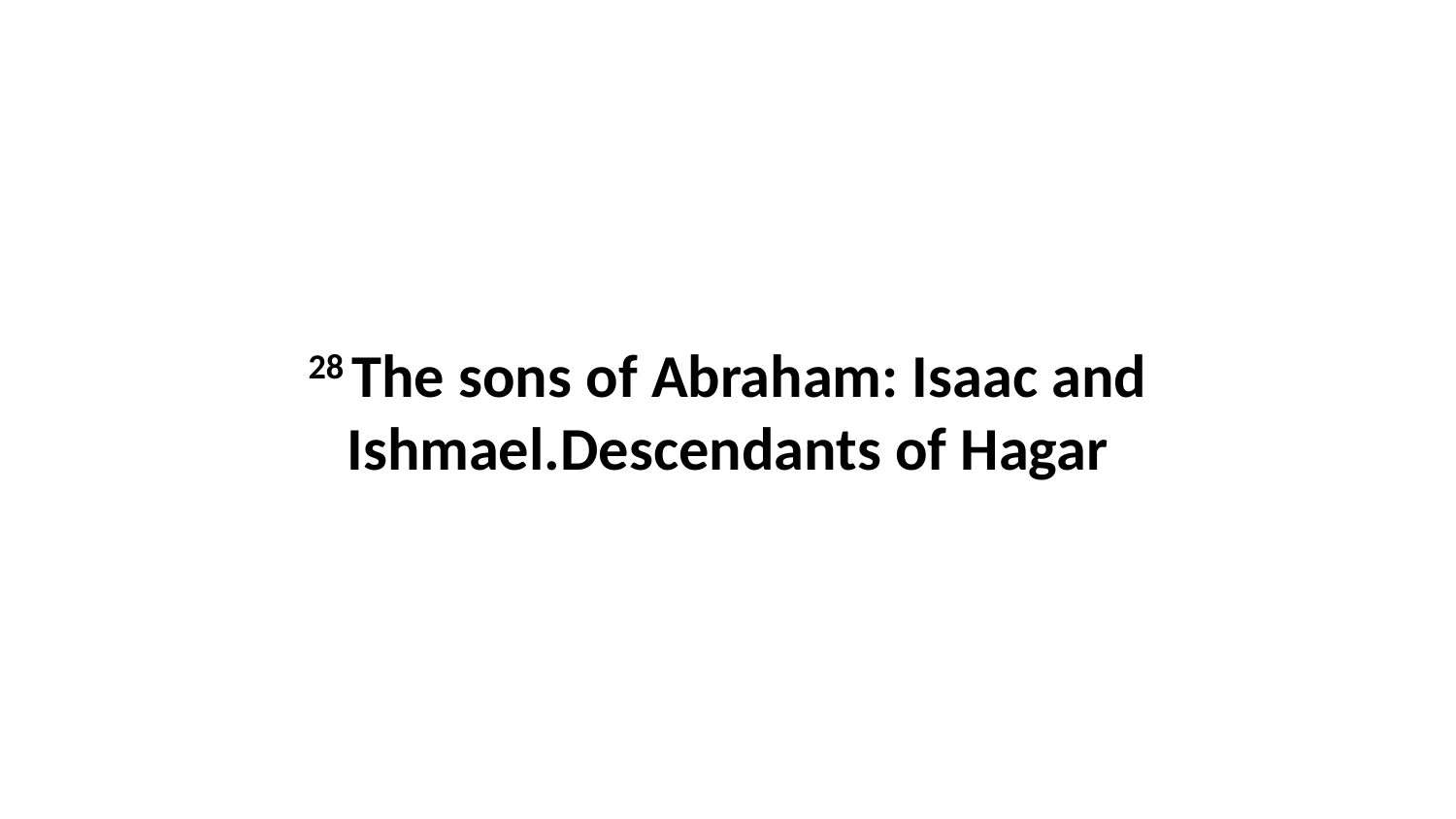

28 The sons of Abraham: Isaac and Ishmael.Descendants of Hagar